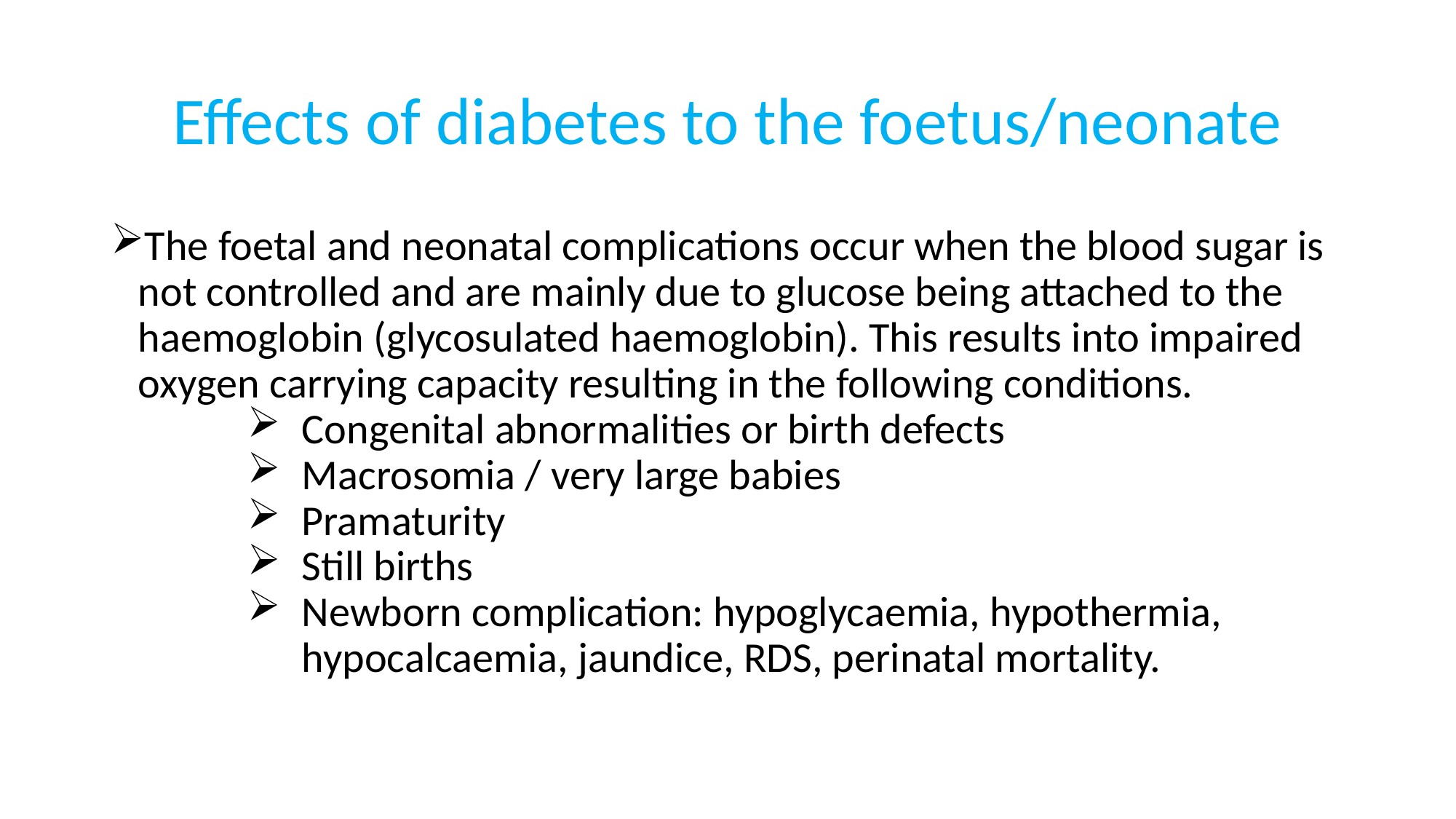

# Effects of diabetes to the foetus/neonate
The foetal and neonatal complications occur when the blood sugar is not controlled and are mainly due to glucose being attached to the haemoglobin (glycosulated haemoglobin). This results into impaired oxygen carrying capacity resulting in the following conditions.
Congenital abnormalities or birth defects
Macrosomia / very large babies
Pramaturity
Still births
Newborn complication: hypoglycaemia, hypothermia, hypocalcaemia, jaundice, RDS, perinatal mortality.

255